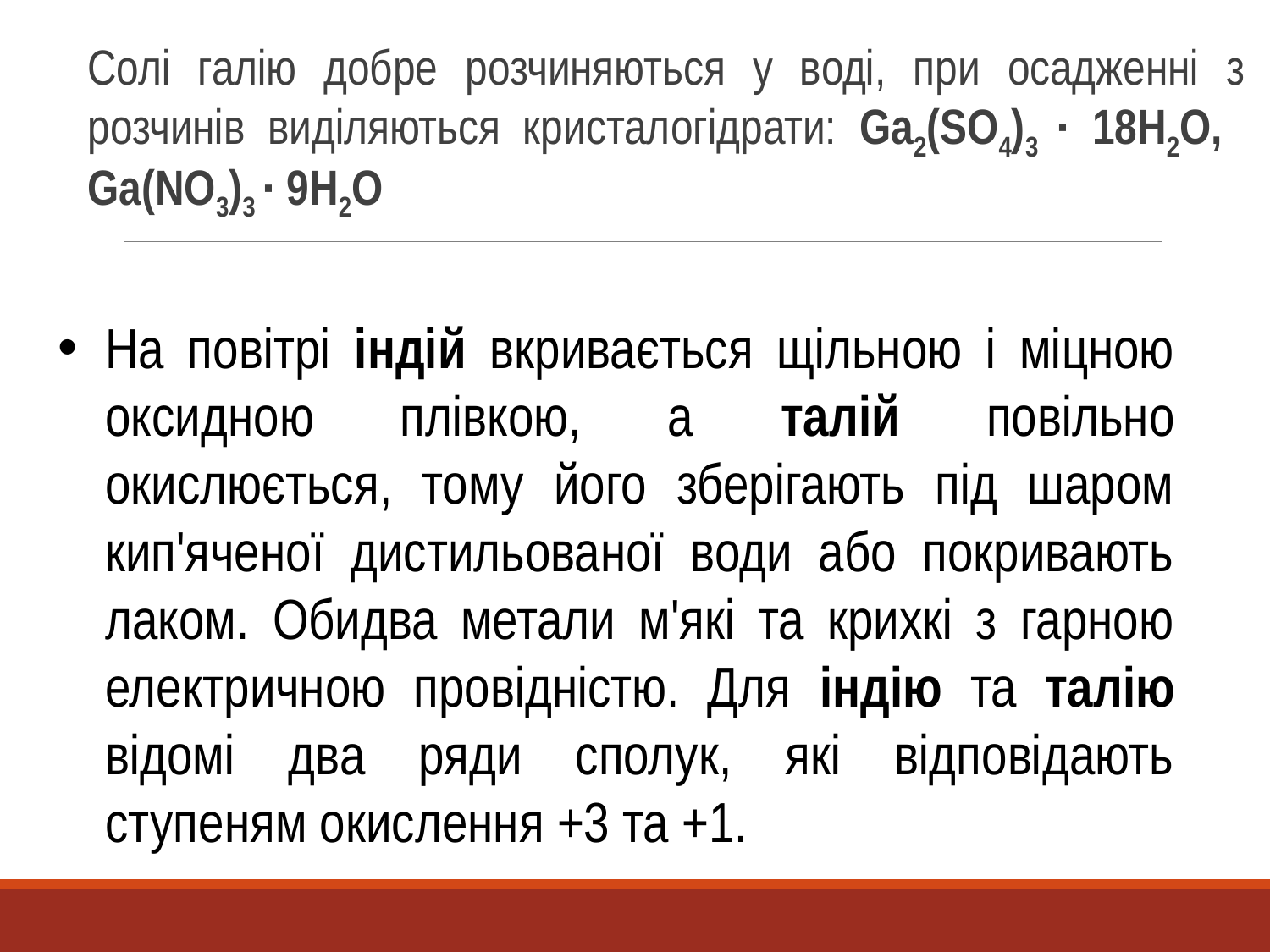

Солі галію добре розчиняються у воді, при осадженні з розчинів виділяються кристалогідрати: Ga2(SO4)3 · 18H2O,
Gа(NО3)3 · 9Н2О
На повітрі індій вкривається щільною і міцною оксидною плівкою, а талій повільно окислюється, тому його зберігають під шаром кип'яченої дистильованої води або покривають лаком. Обидва метали м'які та крихкі з гарною електричною провідністю. Для індію та талію відомі два ряди сполук, які відповідають ступеням окислення +3 та +1.